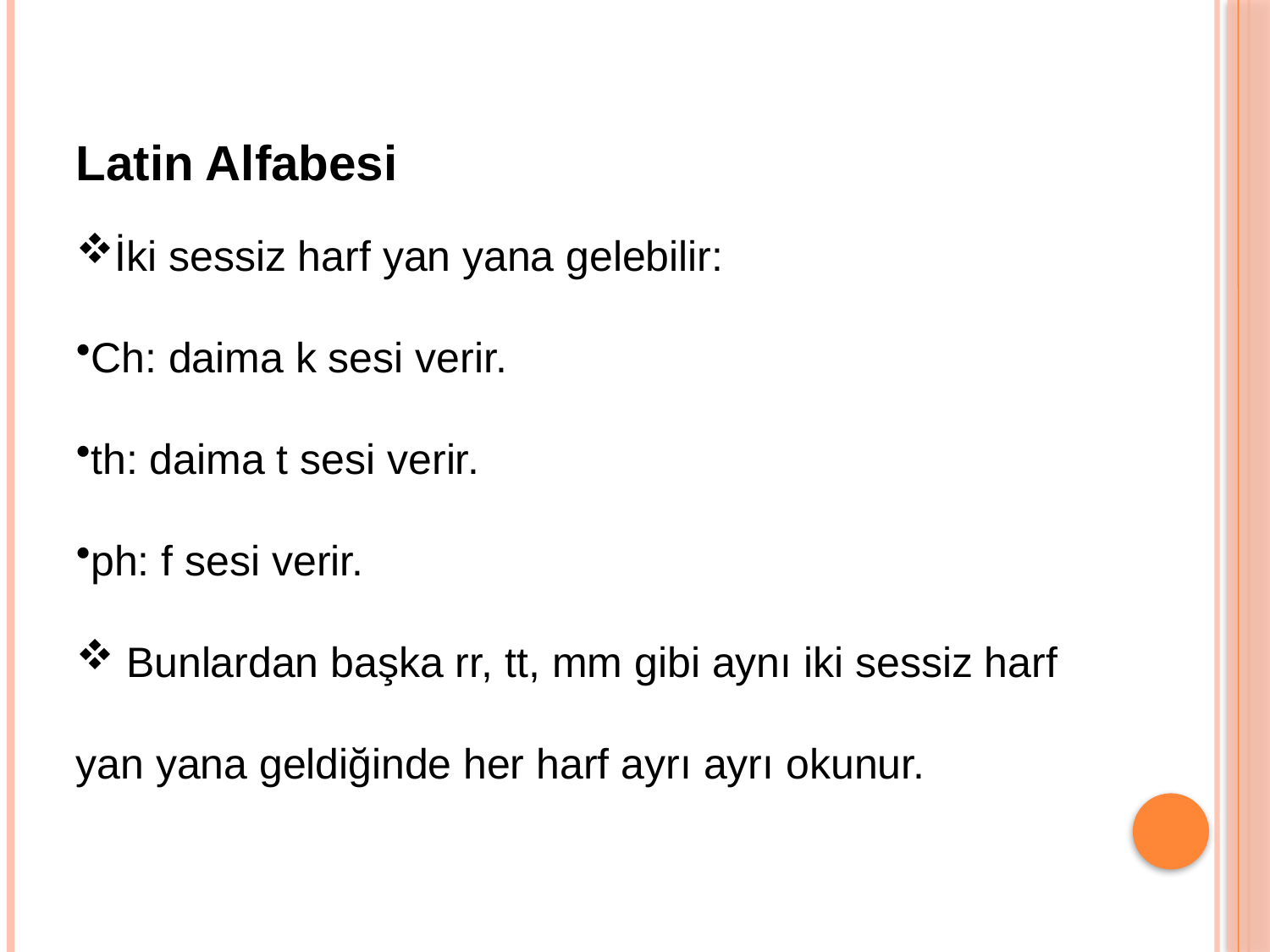

# Latin Alfabesi
İki sessiz harf yan yana gelebilir:
Ch: daima k sesi verir.
th: daima t sesi verir.
ph: f sesi verir.
 Bunlardan başka rr, tt, mm gibi aynı iki sessiz harf yan yana geldiğinde her harf ayrı ayrı okunur.